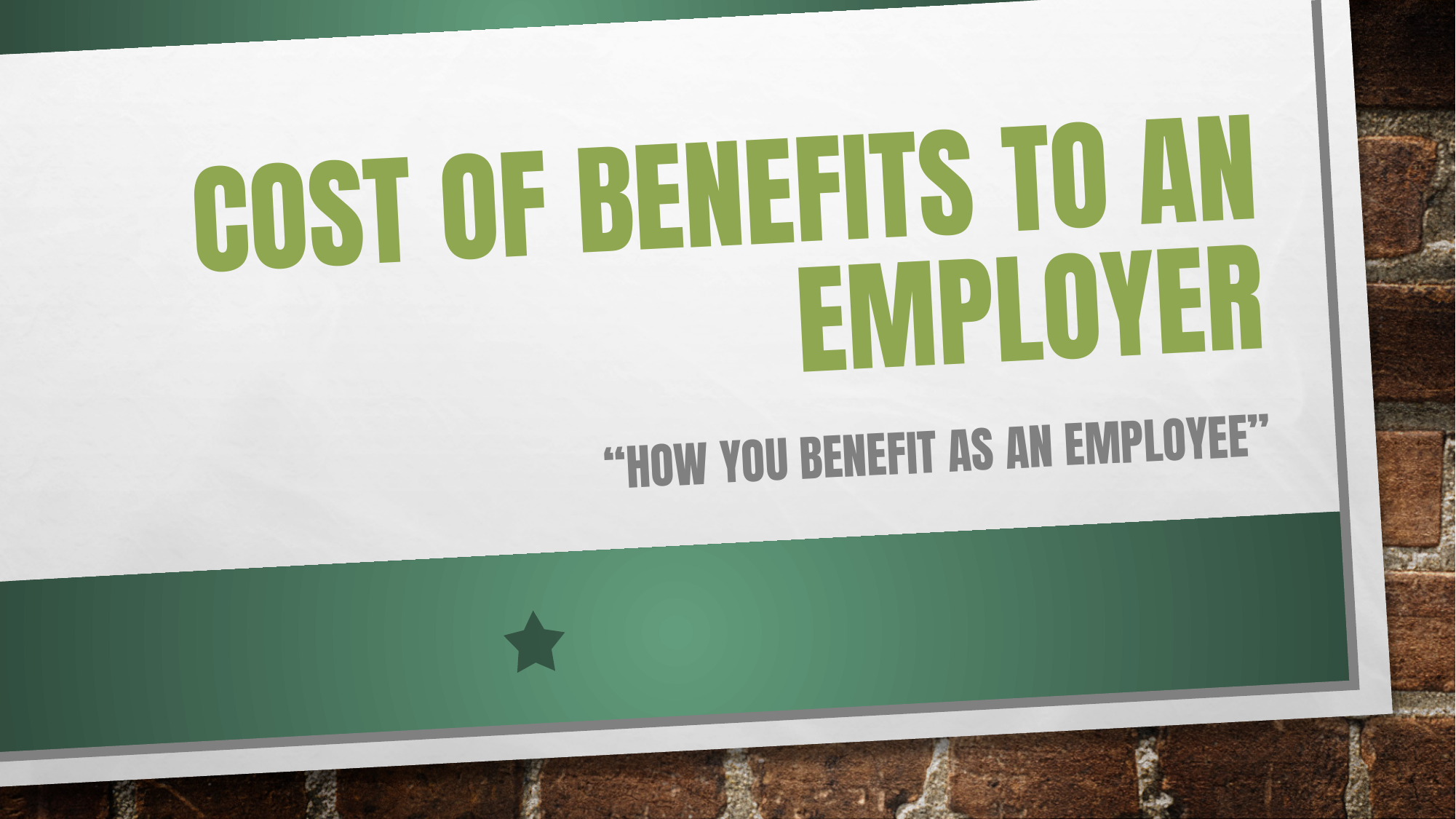

# Cost of benefits to an employer
“How you benefit as an employee”